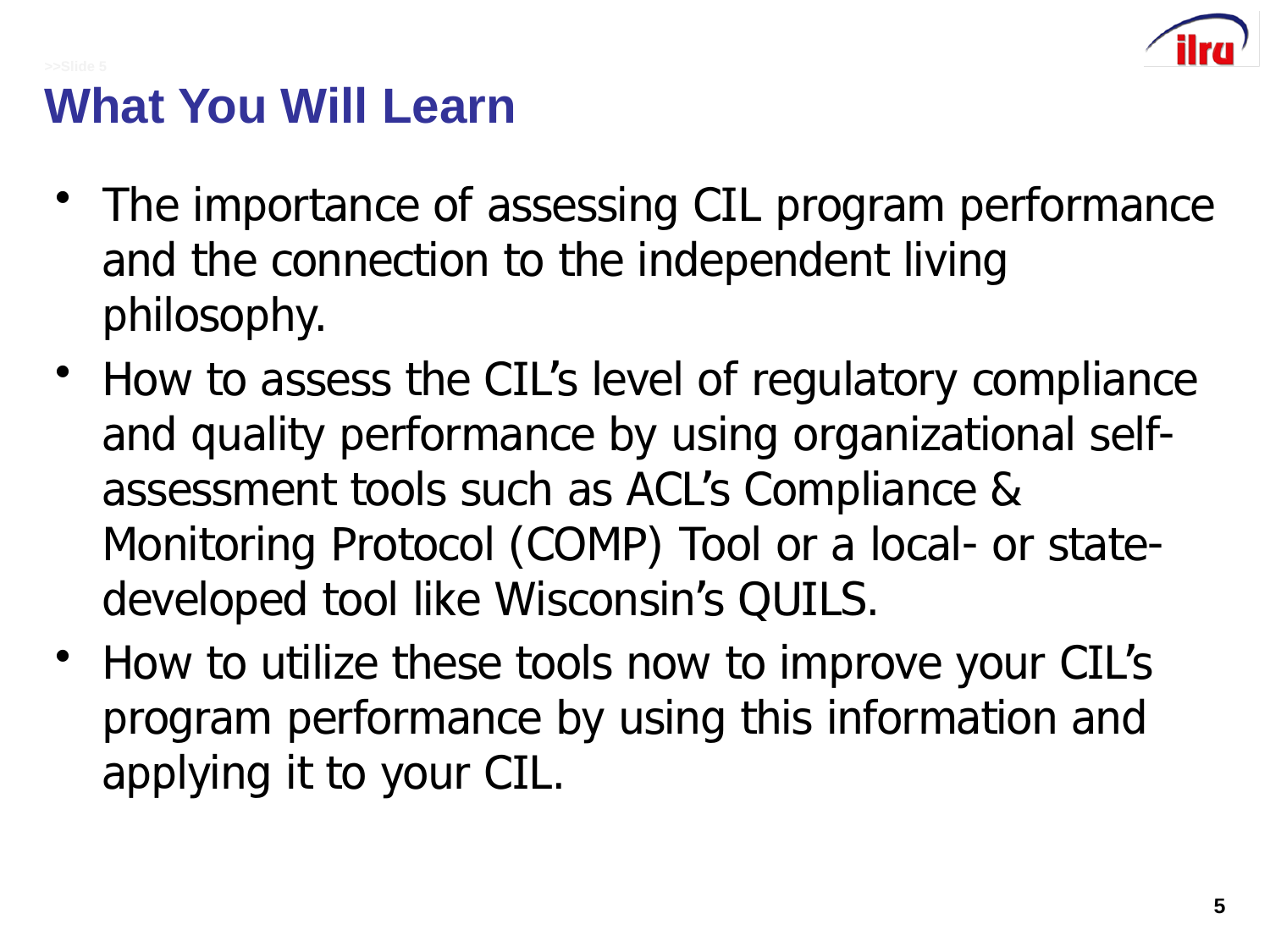

# >>Slide 5 What You Will Learn
The importance of assessing CIL program performance and the connection to the independent living philosophy.
How to assess the CIL’s level of regulatory compliance and quality performance by using organizational self-assessment tools such as ACL’s Compliance & Monitoring Protocol (COMP) Tool or a local- or state-developed tool like Wisconsin’s QUILS.
How to utilize these tools now to improve your CIL’s program performance by using this information and applying it to your CIL.
5